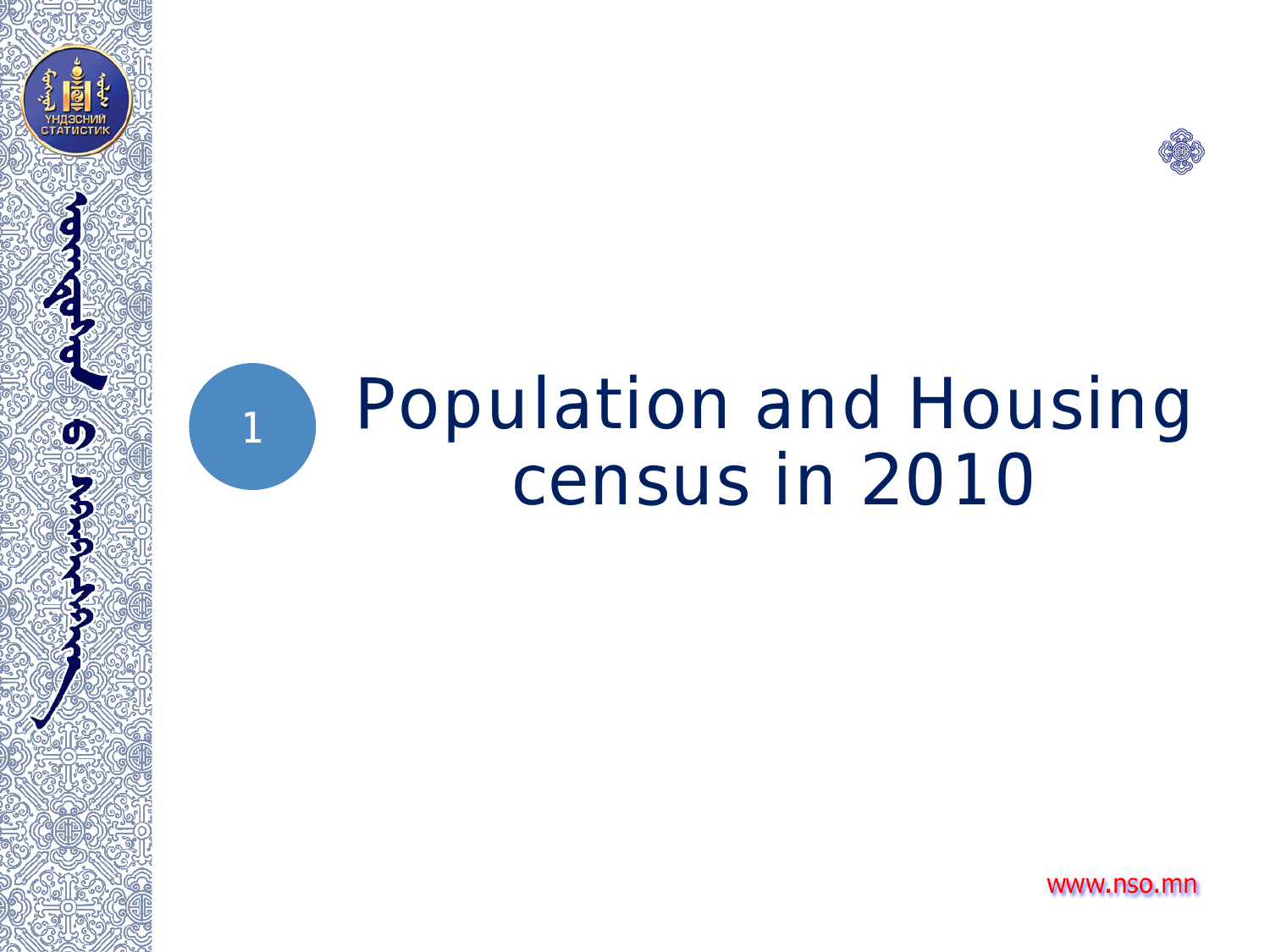

# Population and Housing census in 2010
1